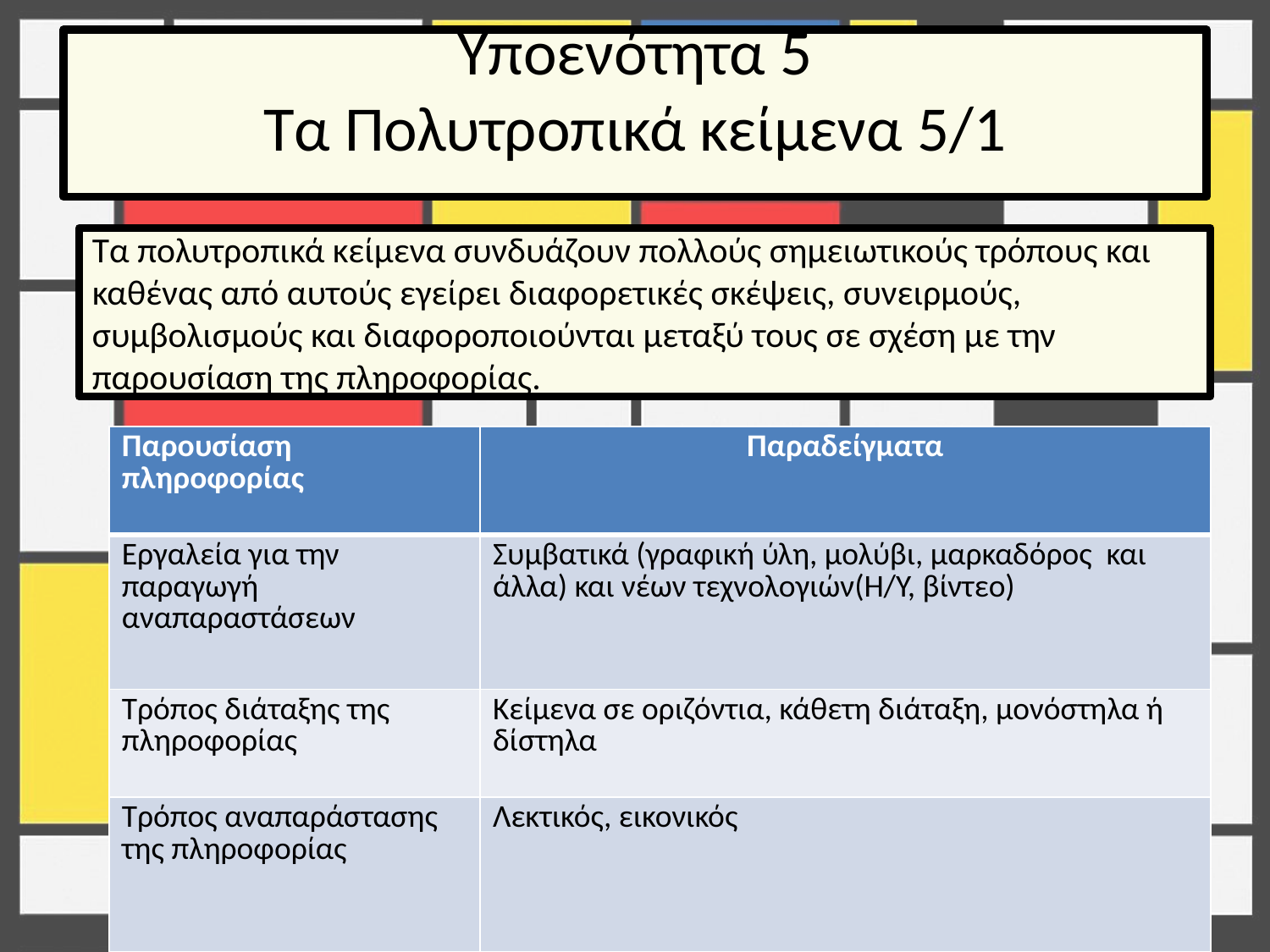

# Υποενότητα 5 Τα Πολυτροπικά κείμενα 5/1
Τα πολυτροπικά κείμενα συνδυάζουν πολλούς σημειωτικούς τρόπους και καθένας από αυτούς εγείρει διαφορετικές σκέψεις, συνειρμούς, συμβολισμούς και διαφοροποιούνται μεταξύ τους σε σχέση με την παρουσίαση της πληροφορίας.
| Παρουσίαση πληροφορίας | Παραδείγματα |
| --- | --- |
| Εργαλεία για την παραγωγή αναπαραστάσεων | Συμβατικά (γραφική ύλη, μολύβι, μαρκαδόρος και άλλα) και νέων τεχνολογιών(Η/Υ, βίντεο) |
| Τρόπος διάταξης της πληροφορίας | Κείμενα σε οριζόντια, κάθετη διάταξη, μονόστηλα ή δίστηλα |
| Τρόπος αναπαράστασης της πληροφορίας | Λεκτικός, εικονικός |